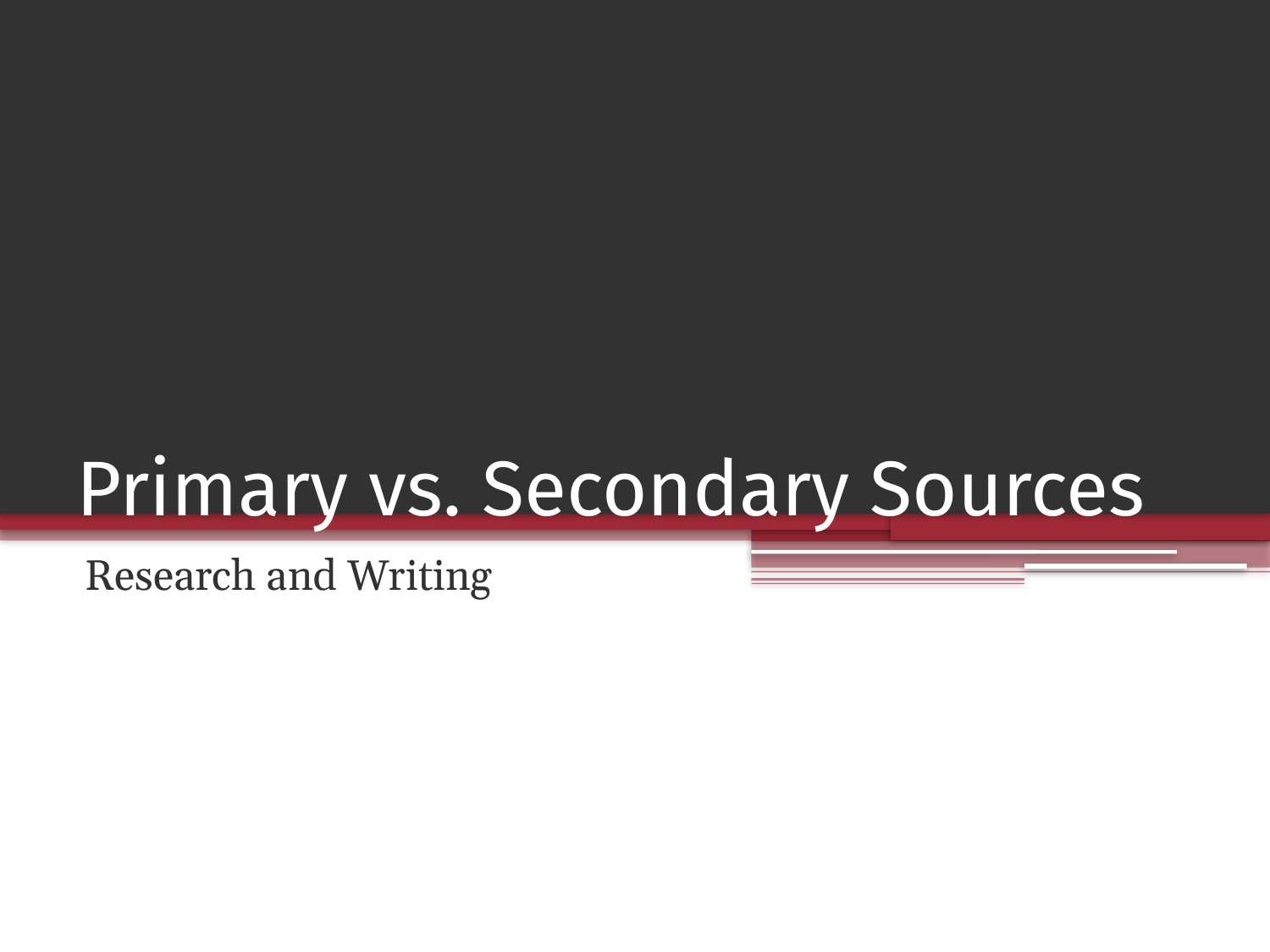

# Primary vs. Secondary Sources
Research and Writing